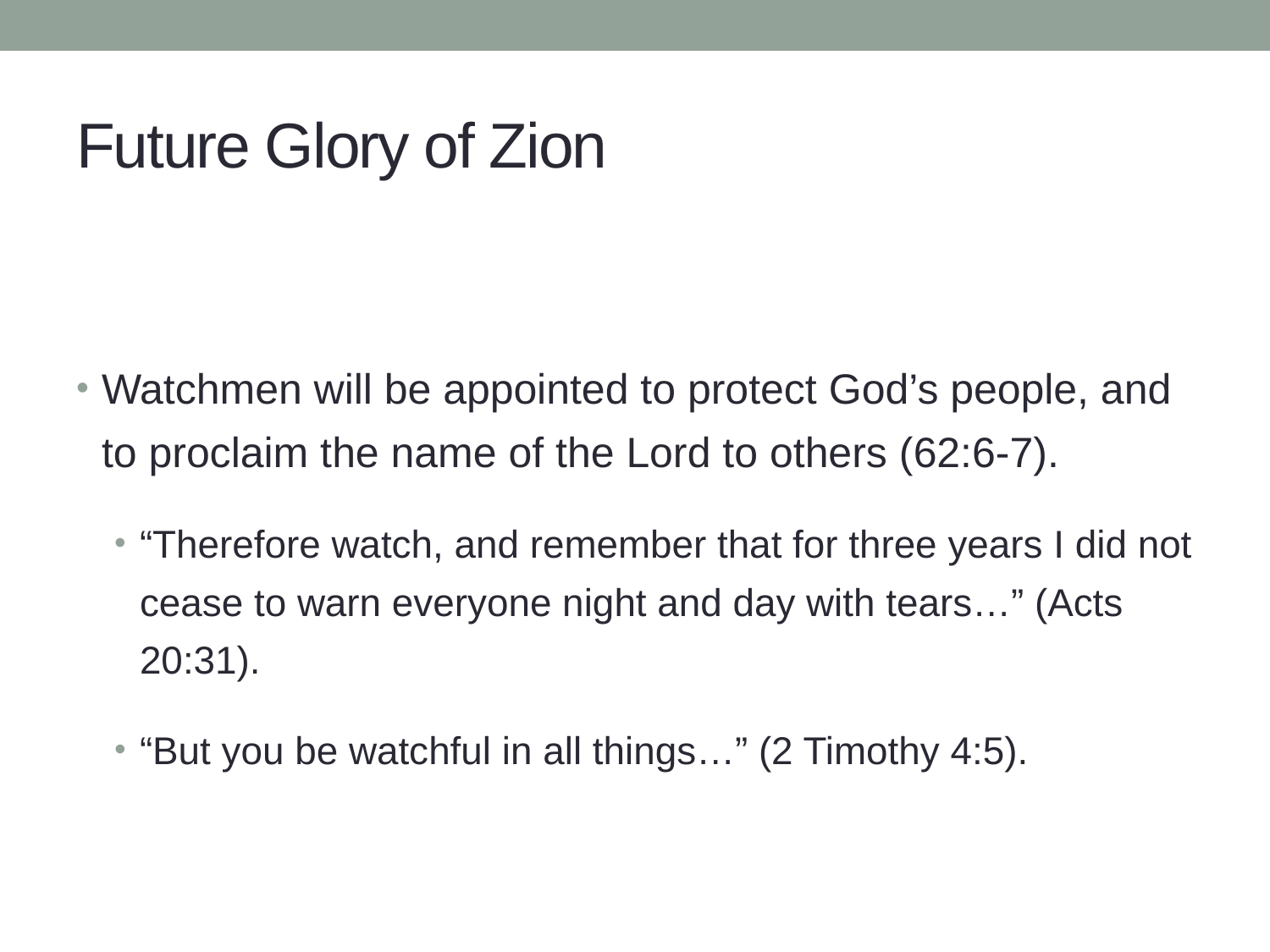

# Future Glory of Zion
Watchmen will be appointed to protect God’s people, and to proclaim the name of the Lord to others (62:6-7).
“Therefore watch, and remember that for three years I did not cease to warn everyone night and day with tears…” (Acts 20:31).
“But you be watchful in all things…” (2 Timothy 4:5).